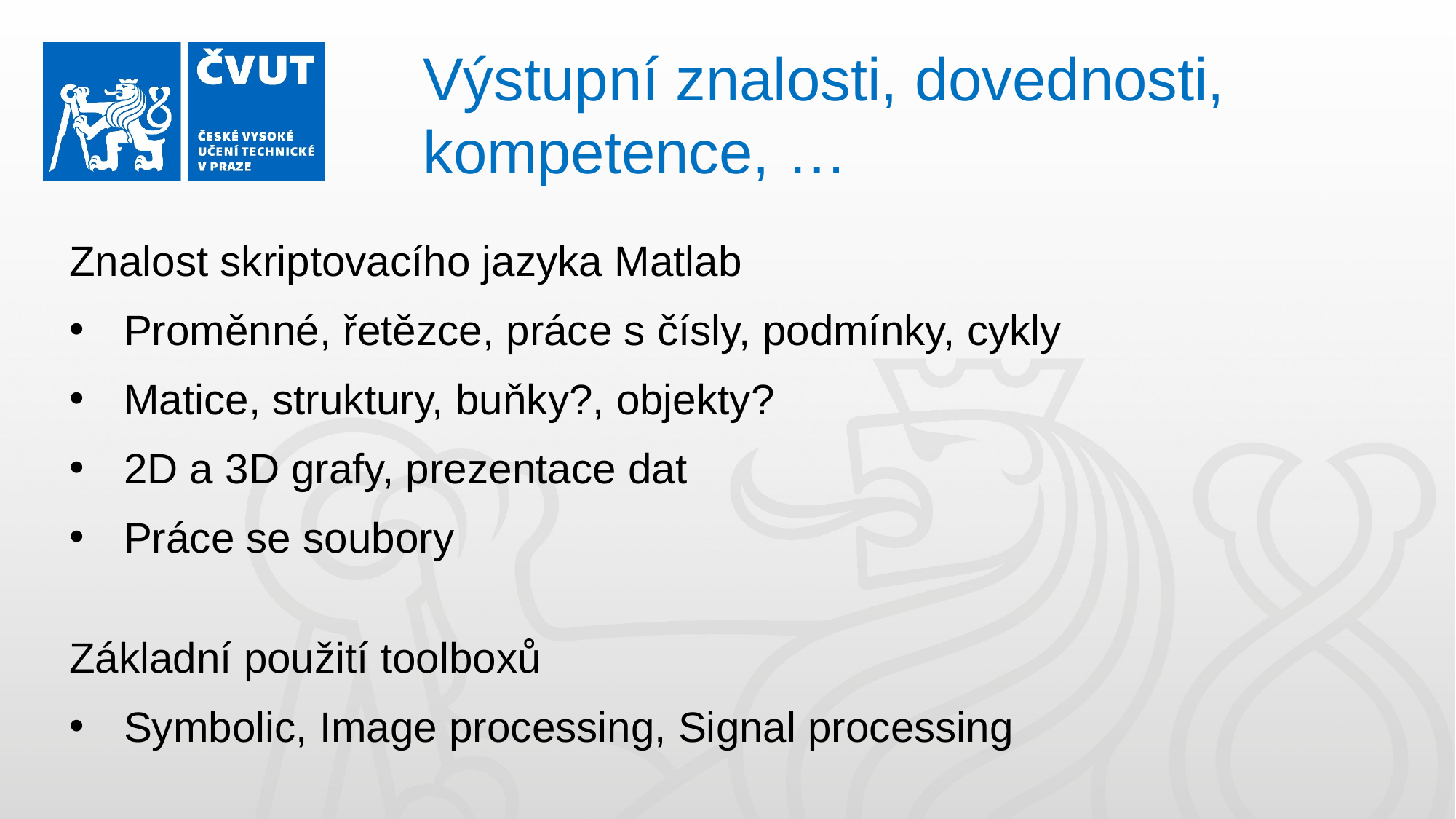

Výstupní znalosti, dovednosti, kompetence, …
Znalost skriptovacího jazyka Matlab
Proměnné, řetězce, práce s čísly, podmínky, cykly
Matice, struktury, buňky?, objekty?
2D a 3D grafy, prezentace dat
Práce se soubory
Základní použití toolboxů
Symbolic, Image processing, Signal processing